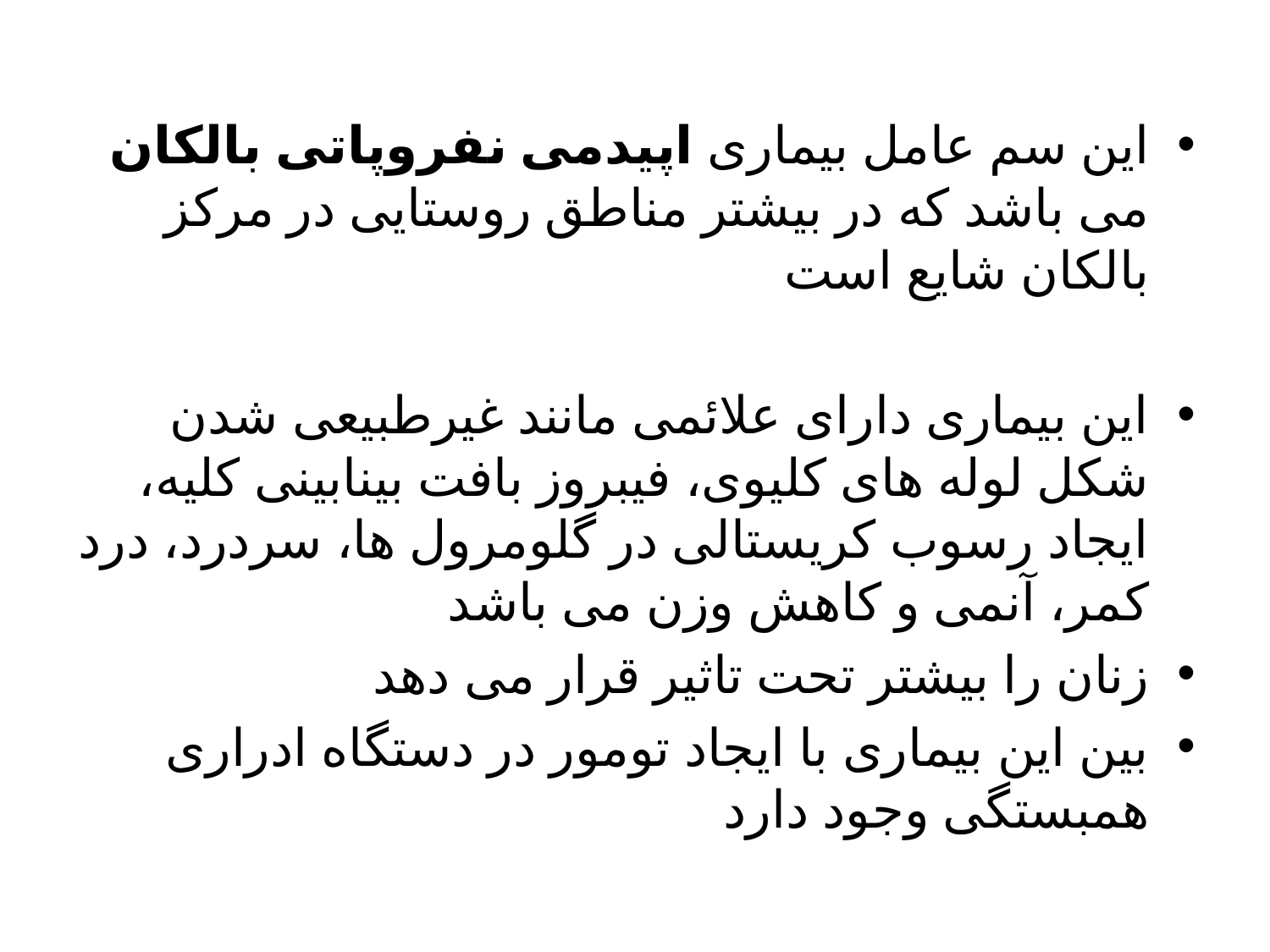

این سم عامل بیماری اپیدمی نفروپاتی بالکان می باشد که در بیشتر مناطق روستایی در مرکز بالکان شایع است

این بیماری دارای علائمی مانند غیرطبیعی شدن شکل لوله های کلیوی، فیبروز بافت بینابینی کلیه، ایجاد رسوب کریستالی در گلومرول ها، سردرد، درد کمر، آنمی و کاهش وزن می باشد
زنان را بیشتر تحت تاثیر قرار می دهد
بین این بیماری با ایجاد تومور در دستگاه ادراری همبستگی وجود دارد